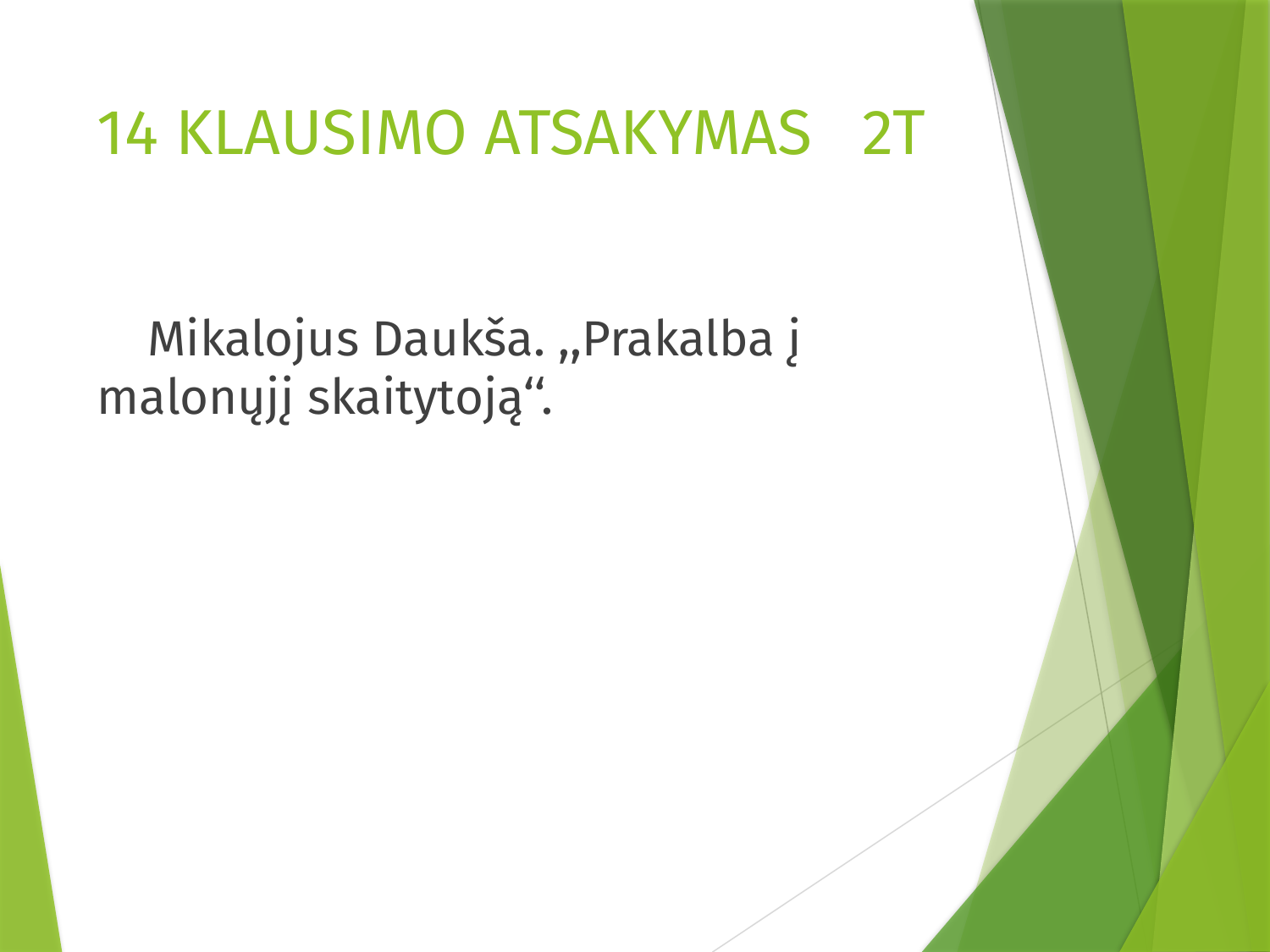

# 14 KLAUSIMO ATSAKYMAS   2T
Mikalojus Daukša. ,,Prakalba į malonųjį skaitytoją‘‘.